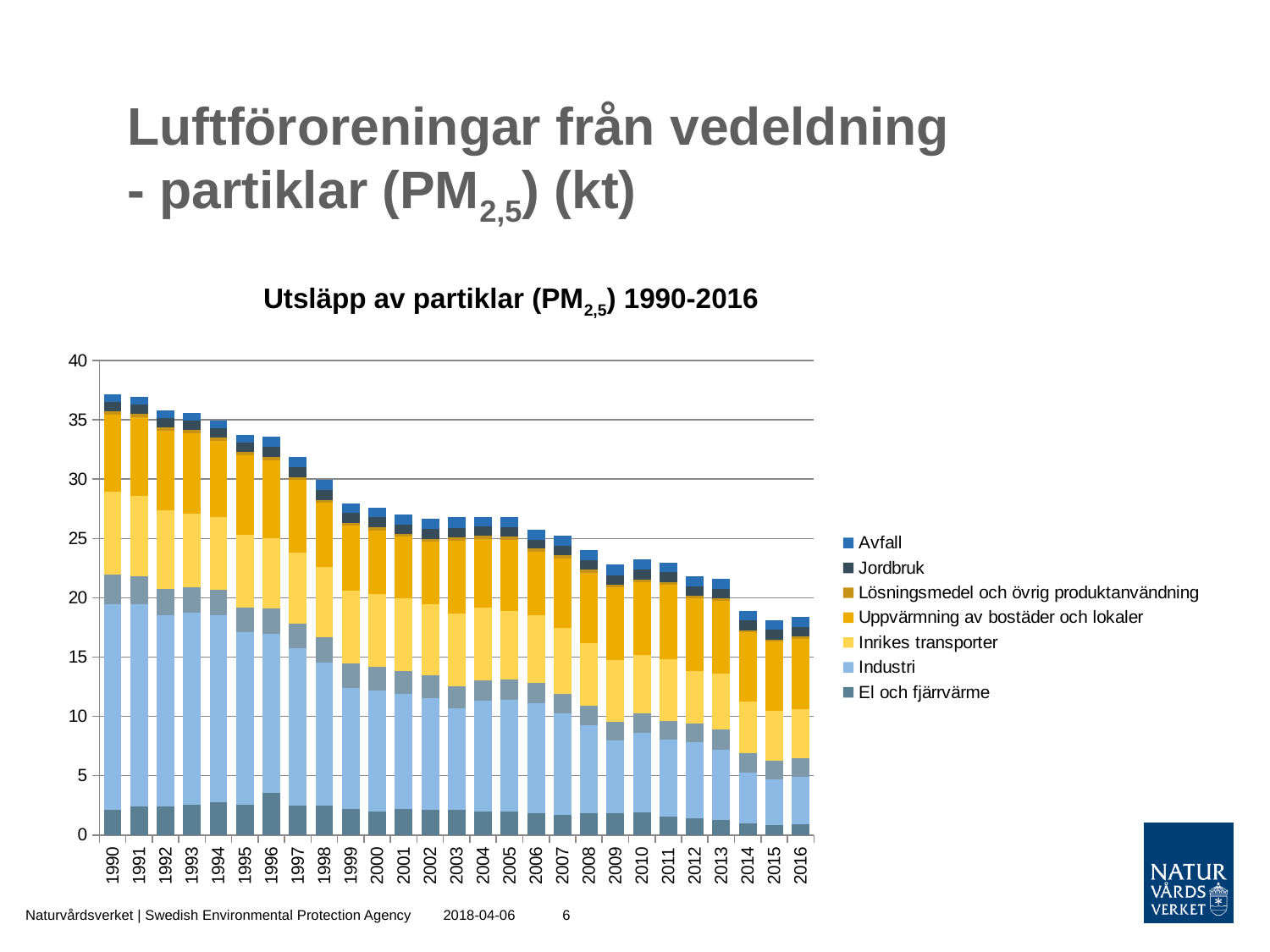

# Luftföroreningar från vedeldning - partiklar (PM2,5) (kt)

Utsläpp av partiklar (PM2,5) 1990-2016

### Chart

| Category | El och fjärrvärme | Industri | Arbetsmaskiner | Inrikes transporter | Uppvärmning av bostäder och lokaler | Lösningsmedel och övrig produktanvändning | Jordbruk | Avfall |
|---|---|---|---|---|---|---|---|---|
| 1990 | 2.1448115073358305 | 17.339699714374582 | 2.491754259500033 | 6.973630518076115 | 6.48228271053751 | 0.283761370274648 | 0.8052104268720901 | 0.6501128258999999 |
| 1991 | 2.43692434073224 | 17.048944972795155 | 2.3175127393908563 | 6.816253038491017 | 6.60756934137118 | 0.28546471775305904 | 0.76881285192245 | 0.6504316992 |
| 1992 | 2.39648173086541 | 16.15979517529285 | 2.2214732342354235 | 6.623601555744764 | 6.671174721849651 | 0.310956255003271 | 0.77341798765557 | 0.6502811057999999 |
| 1993 | 2.53930523315743 | 16.211702986999708 | 2.125913008548313 | 6.193964687467225 | 6.795360115688348 | 0.26437726854202004 | 0.7887162148151499 | 0.6502180801999999 |
| 1994 | 2.7922306224885913 | 15.732237766031096 | 2.1480845489965086 | 6.115165910674801 | 6.452222866863011 | 0.259290319376915 | 0.80124118848383 | 0.649835235 |
| 1995 | 2.574771734381469 | 14.499782668643858 | 2.1103985873036053 | 6.147962000103393 | 6.698031862839799 | 0.272364272028589 | 0.78586588290464 | 0.6498317390999999 |
| 1996 | 3.56540091027401 | 13.402519970006 | 2.1158522028388957 | 5.919302481177971 | 6.602988356644619 | 0.281719977522655 | 0.81735660129492 | 0.8538047461 |
| 1997 | 2.47411834058155 | 13.280040163565367 | 2.097466012009611 | 5.948542659141203 | 6.125546427150679 | 0.243672190391871 | 0.82769329981229 | 0.8538029454 |
| 1998 | 2.4707218835390097 | 12.097107242688688 | 2.095021708501317 | 5.965788224792734 | 5.37696262161428 | 0.242133756924999 | 0.8226748604434899 | 0.8704640843999999 |
| 1999 | 2.170965859775002 | 10.254201723379795 | 2.050720624162564 | 6.146499959653743 | 5.440439474027239 | 0.264937404013376 | 0.7998913776241601 | 0.8523213471 |
| 2000 | 1.9627961408987316 | 10.184581421441866 | 2.0064333390502327 | 6.158742565140278 | 5.375201639114619 | 0.287691265658693 | 0.8008811224278999 | 0.8047144607000001 |
| 2001 | 2.205726173114326 | 9.69333938260124 | 1.9433847950255396 | 6.119113470681827 | 5.1794253481337895 | 0.220703666996656 | 0.79438823590008 | 0.8832154293999998 |
| 2002 | 2.1559809897585898 | 9.406591771788307 | 1.8857627850990923 | 6.0470290541747955 | 5.22673847538673 | 0.263222274273325 | 0.79297379802663 | 0.8588847753999999 |
| 2003 | 2.14508940561948 | 8.543043955811912 | 1.834153466590262 | 6.1654104353596635 | 6.120168416630361 | 0.29500009246499803 | 0.80391698036517 | 0.8809023793 |
| 2004 | 1.9625073174801675 | 9.332640992164341 | 1.7757107382685025 | 6.131637883872233 | 5.742212310897051 | 0.296326214494543 | 0.8076562684485701 | 0.7765694855999999 |
| 2005 | 1.9536166026920798 | 9.42999677804509 | 1.7305128740806595 | 5.803257144114847 | 5.95374892457317 | 0.28016832000588 | 0.7917463102752801 | 0.8339535736 |
| 2006 | 1.8691062588057406 | 9.261550937345596 | 1.6954555249465448 | 5.685403491273728 | 5.3618619255229385 | 0.27553097173226 | 0.76782388698505 | 0.8308677101999999 |
| 2007 | 1.7243052926638203 | 8.512329149435335 | 1.631198533506037 | 5.600954546562303 | 5.829854784688541 | 0.29764649240436597 | 0.79089251500311 | 0.8512879273999998 |
| 2008 | 1.82896747282419 | 7.452228617897548 | 1.6364416572387246 | 5.266941996840325 | 5.950010625612701 | 0.216510044919707 | 0.80620931391618 | 0.8398520215 |
| 2009 | 1.83272820012557 | 6.14582501878797 | 1.5951523032686297 | 5.146722120968509 | 6.179623268957099 | 0.203860313647137 | 0.80090028976182 | 0.8880295625999999 |
| 2010 | 1.93806219797789 | 6.716019240501537 | 1.6034150481670557 | 4.953184662362249 | 6.137141269618301 | 0.21163581482417398 | 0.7912239034081201 | 0.9236308195 |
| 2011 | 1.5318260636884098 | 6.479067139723762 | 1.5926518241219283 | 5.1995689230971545 | 6.3233021254338695 | 0.207780691552239 | 0.8048010023584999 | 0.8250369444999999 |
| 2012 | 1.4343401317828097 | 6.3706213699043905 | 1.6186455710027947 | 4.431841885657331 | 6.1318017706858 | 0.187483455991521 | 0.7980728346807899 | 0.8420785587 |
| 2013 | 1.24535260701444 | 5.974086697267758 | 1.6579583720550137 | 4.751662070490109 | 6.143984564660889 | 0.191231900609617 | 0.8116770193425801 | 0.819423253 |
| 2014 | 0.9895149601077201 | 4.28763348713737 | 1.6356872360747878 | 4.358268463337523 | 5.8079655839630595 | 0.193963919530904 | 0.82256856236446 | 0.7964175898999999 |
| 2015 | 0.87099990307847 | 3.8499486234046967 | 1.5689932134689708 | 4.192424608889578 | 5.81495200684812 | 0.17614887308966998 | 0.84113822012384 | 0.7526229528 |
| 2016 | 0.9409926993447196 | 3.9865012659939016 | 1.5371349364349434 | 4.117903324927887 | 5.955806928997831 | 0.17610768378948 | 0.8458756662395001 | 0.8089950062999999 |
Naturvårdsverket | Swedish Environmental Protection Agency
2018-04-06
6